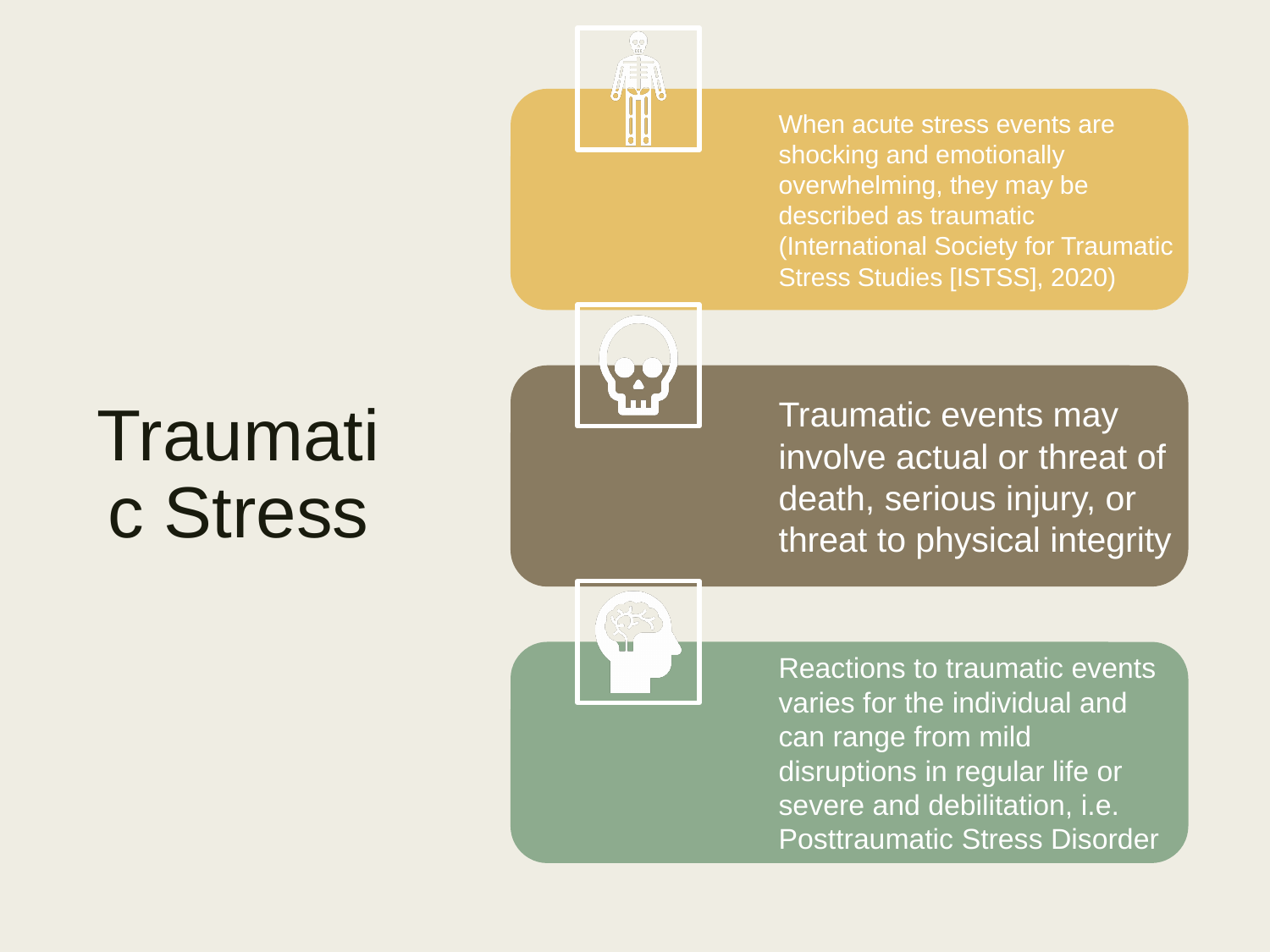

# Traumatic Stress
When acute stress events are shocking and emotionally overwhelming, they may be described as traumatic (International Society for Traumatic Stress Studies [ISTSS], 2020)
Traumatic events may involve actual or threat of death, serious injury, or threat to physical integrity
Reactions to traumatic events varies for the individual and can range from mild disruptions in regular life or severe and debilitation, i.e. Posttraumatic Stress Disorder